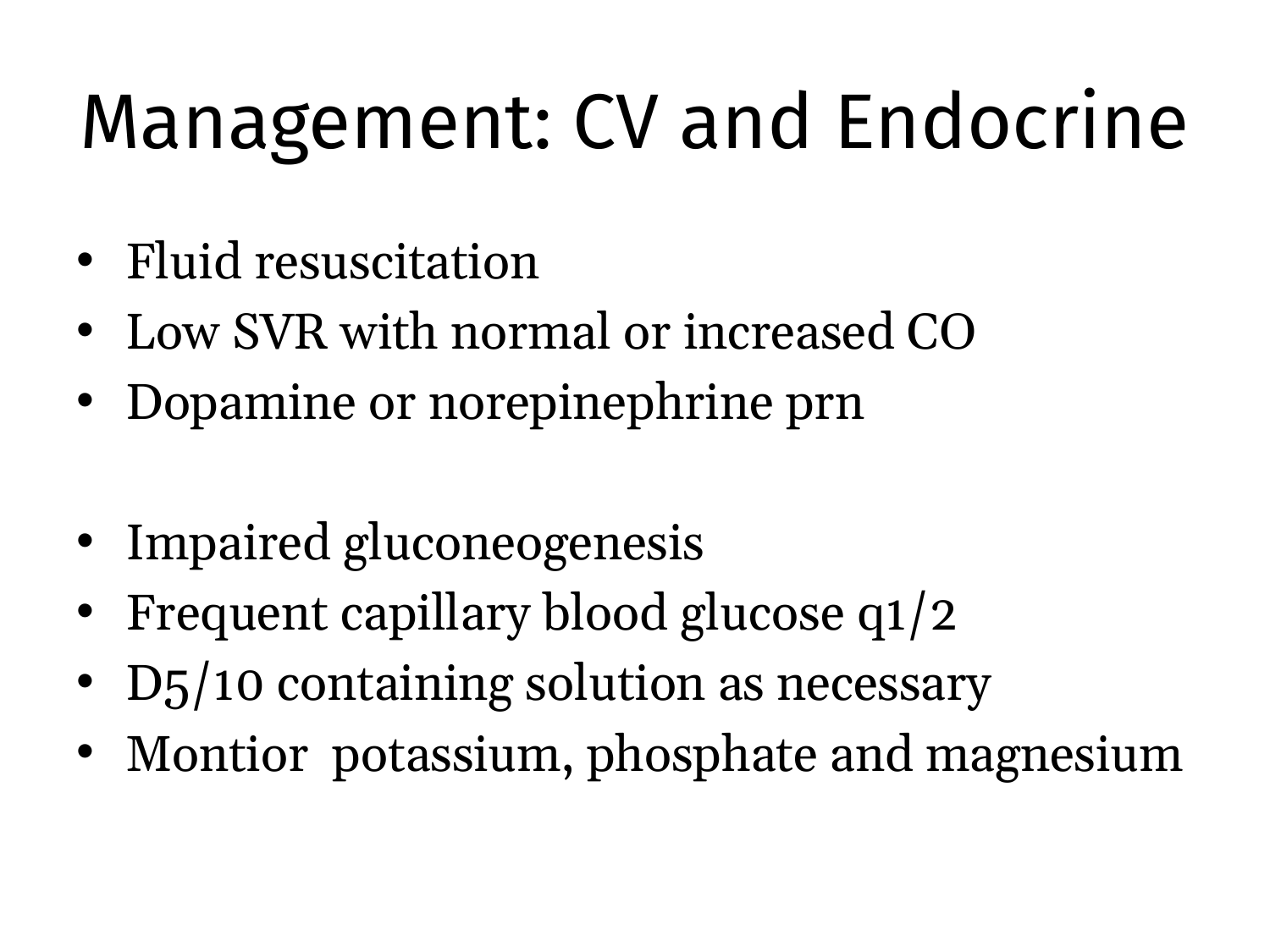

# Management: CV and Endocrine
Fluid resuscitation
Low SVR with normal or increased CO
Dopamine or norepinephrine prn

Impaired gluconeogenesis
Frequent capillary blood glucose q1/2
D5/10 containing solution as necessary
Montior  potassium, phosphate and magnesium